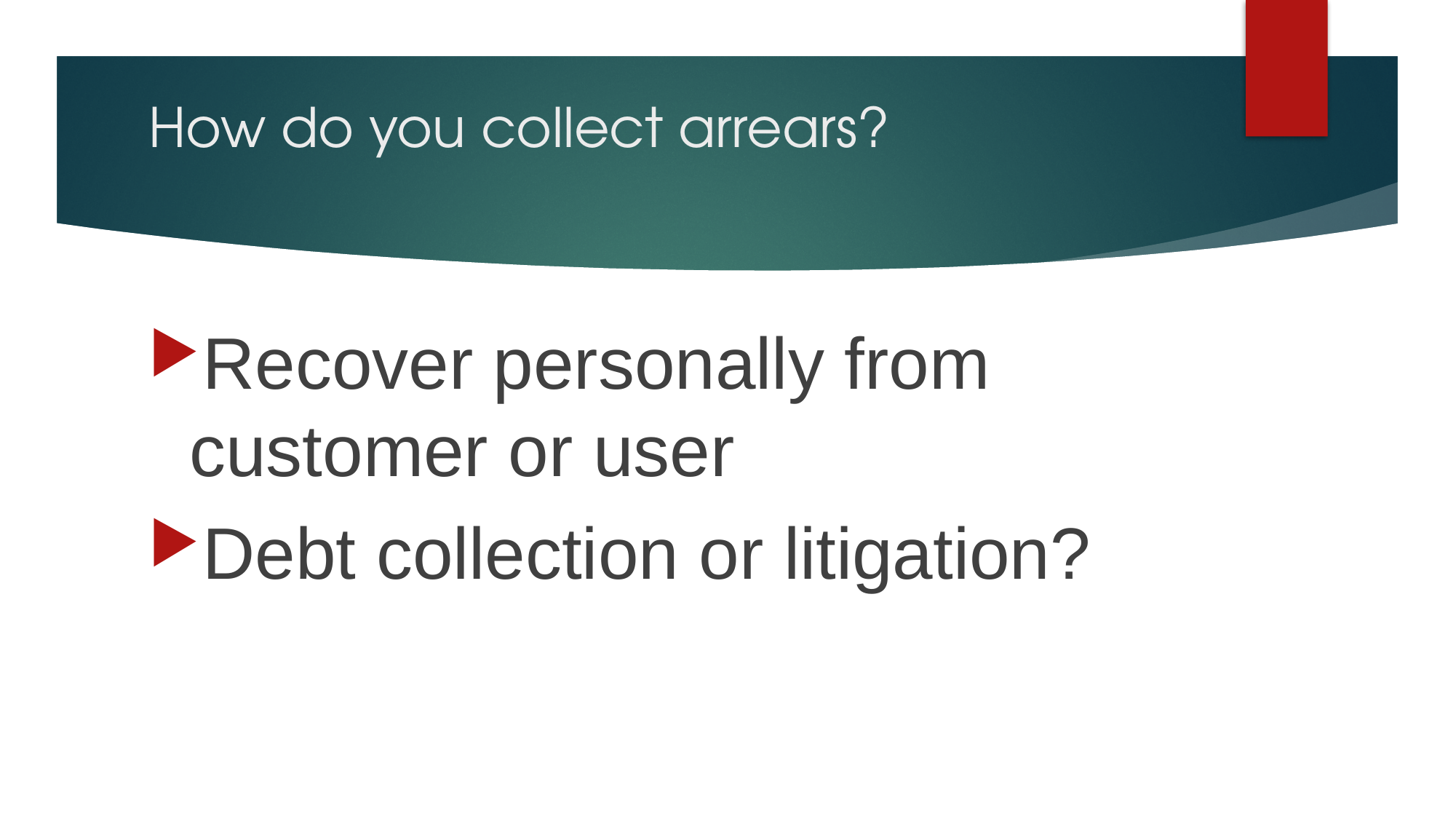

# How do you collect arrears?
Recover personally from customer or user
Debt collection or litigation?